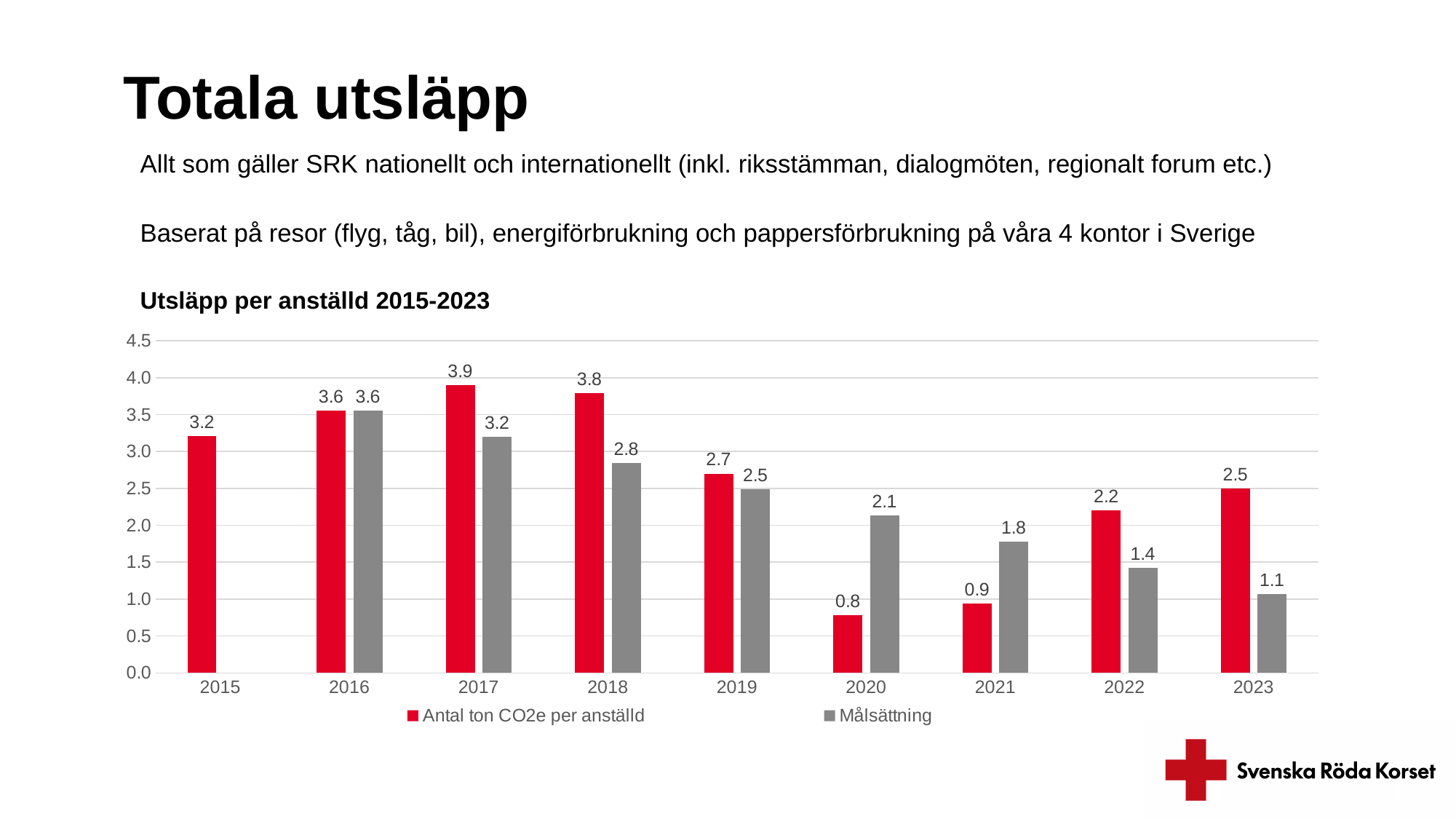

# Totala utsläpp
Allt som gäller SRK nationellt och internationellt (inkl. riksstämman, dialogmöten, regionalt forum etc.)

Baserat på resor (flyg, tåg, bil), energiförbrukning och pappersförbrukning på våra 4 kontor i Sverige

Utsläpp per anställd 2015-2023

### Chart

| Category | Antal ton CO2e per anställd | Målsättning |
|---|---|---|
| 2015 | 3.21 | None |
| 2016 | 3.55 | 3.55 |
| 2017 | 3.9 | 3.2 |
| 2018 | 3.79 | 2.84 |
| 2019 | 2.7 | 2.49 |
| 2020 | 0.78 | 2.13 |
| 2021 | 0.94 | 1.78 |
| 2022 | 2.2 | 1.42 |
| 2023 | 2.5 | 1.07 |